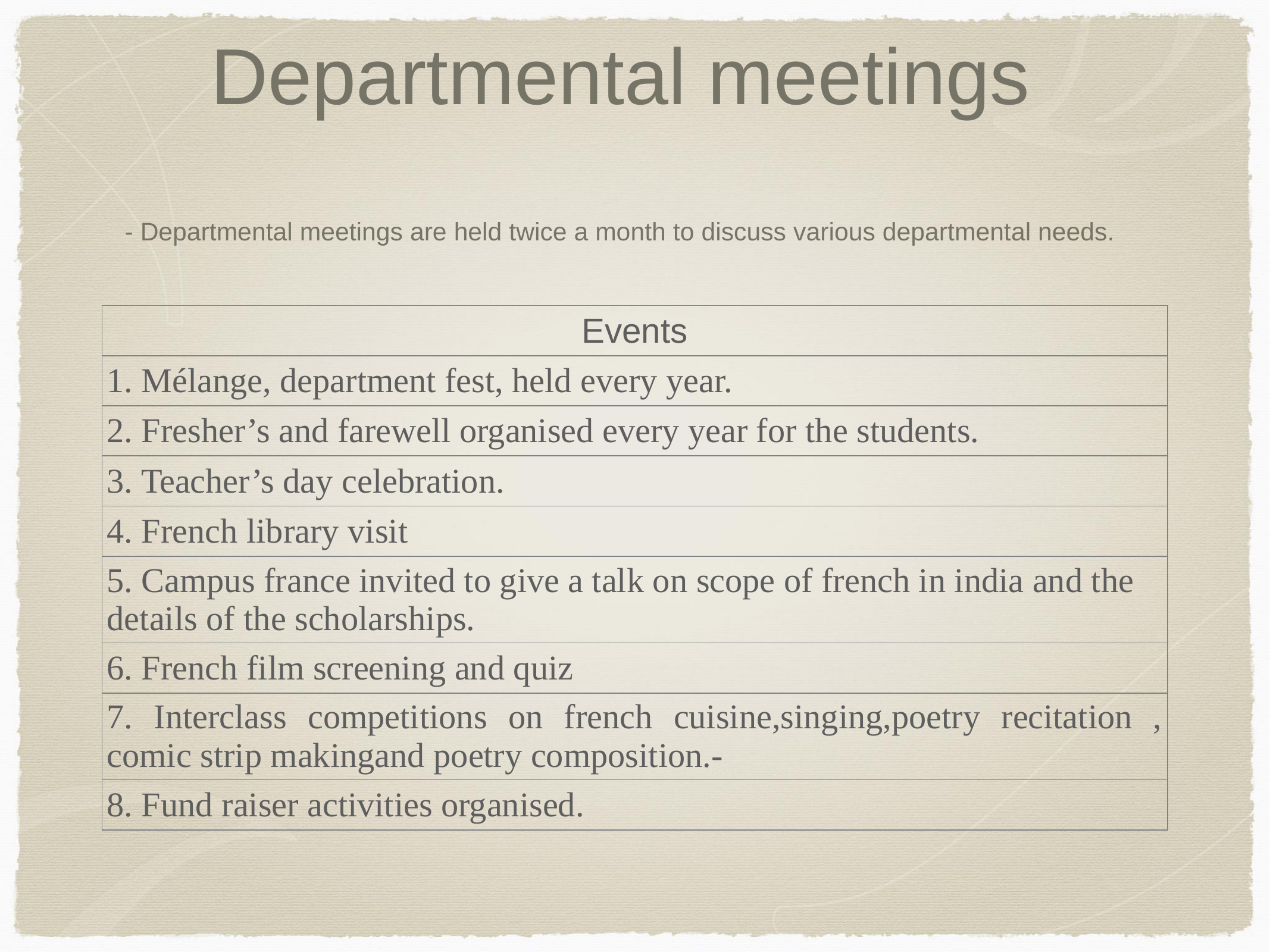

# Departmental meetings

- Departmental meetings are held twice a month to discuss various departmental needs.
| Events |
| --- |
| 1. Mélange, department fest, held every year. |
| 2. Fresher’s and farewell organised every year for the students. |
| 3. Teacher’s day celebration. |
| 4. French library visit |
| 5. Campus france invited to give a talk on scope of french in india and the details of the scholarships. |
| 6. French film screening and quiz |
| 7. Interclass competitions on french cuisine,singing,poetry recitation , comic strip makingand poetry composition.- |
| 8. Fund raiser activities organised. |